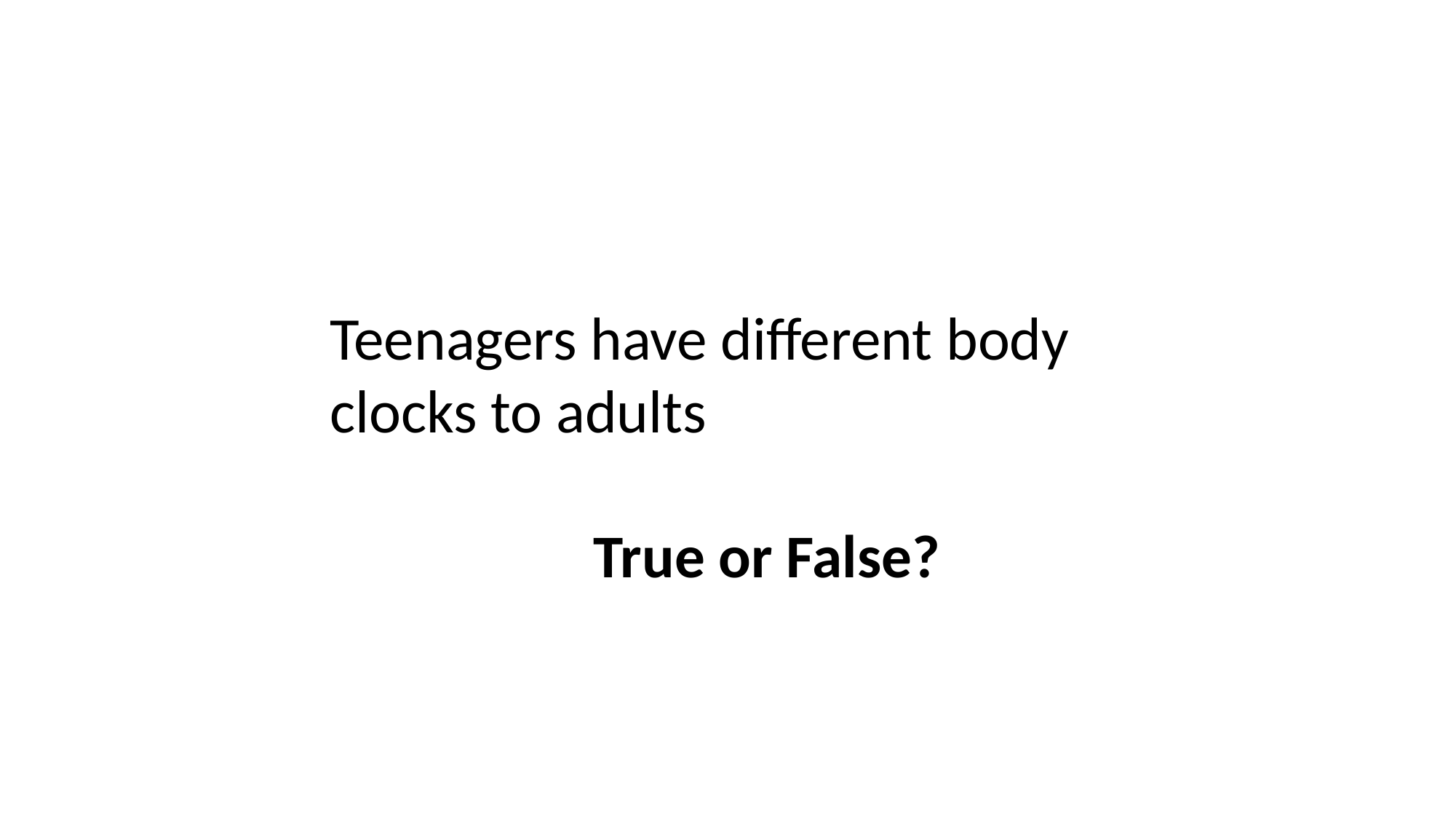

Teenagers have different body clocks to adults

True or False?